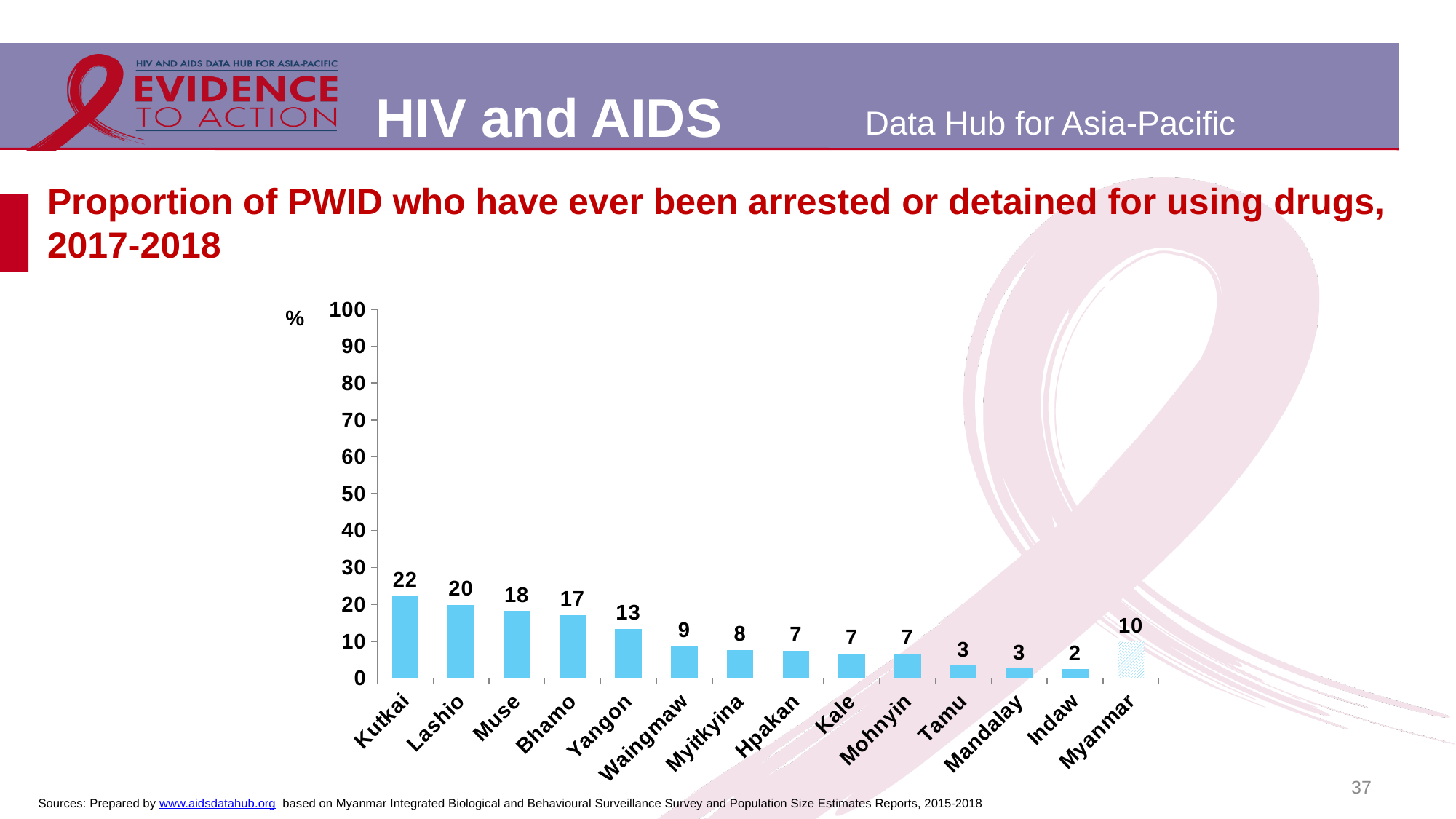

# Proportion of PWID who have ever been arrested or detained for using drugs, 2017-2018

### Chart

| Category | % |
|---|---|
| Kutkai | 22.2 |
| Lashio | 19.8 |
| Muse | 18.2 |
| Bhamo | 17.1 |
| Yangon | 13.4 |
| Waingmaw | 8.7 |
| Myitkyina | 7.6 |
| Hpakan | 7.4 |
| Kale | 6.7 |
| Mohnyin | 6.6 |
| Tamu | 3.4 |
| Mandalay | 2.6 |
| Indaw | 2.4 |
| Myanmar | 9.9 |
37
Sources: Prepared by www.aidsdatahub.org  based on Myanmar Integrated Biological and Behavioural Surveillance Survey and Population Size Estimates Reports, 2015-2018